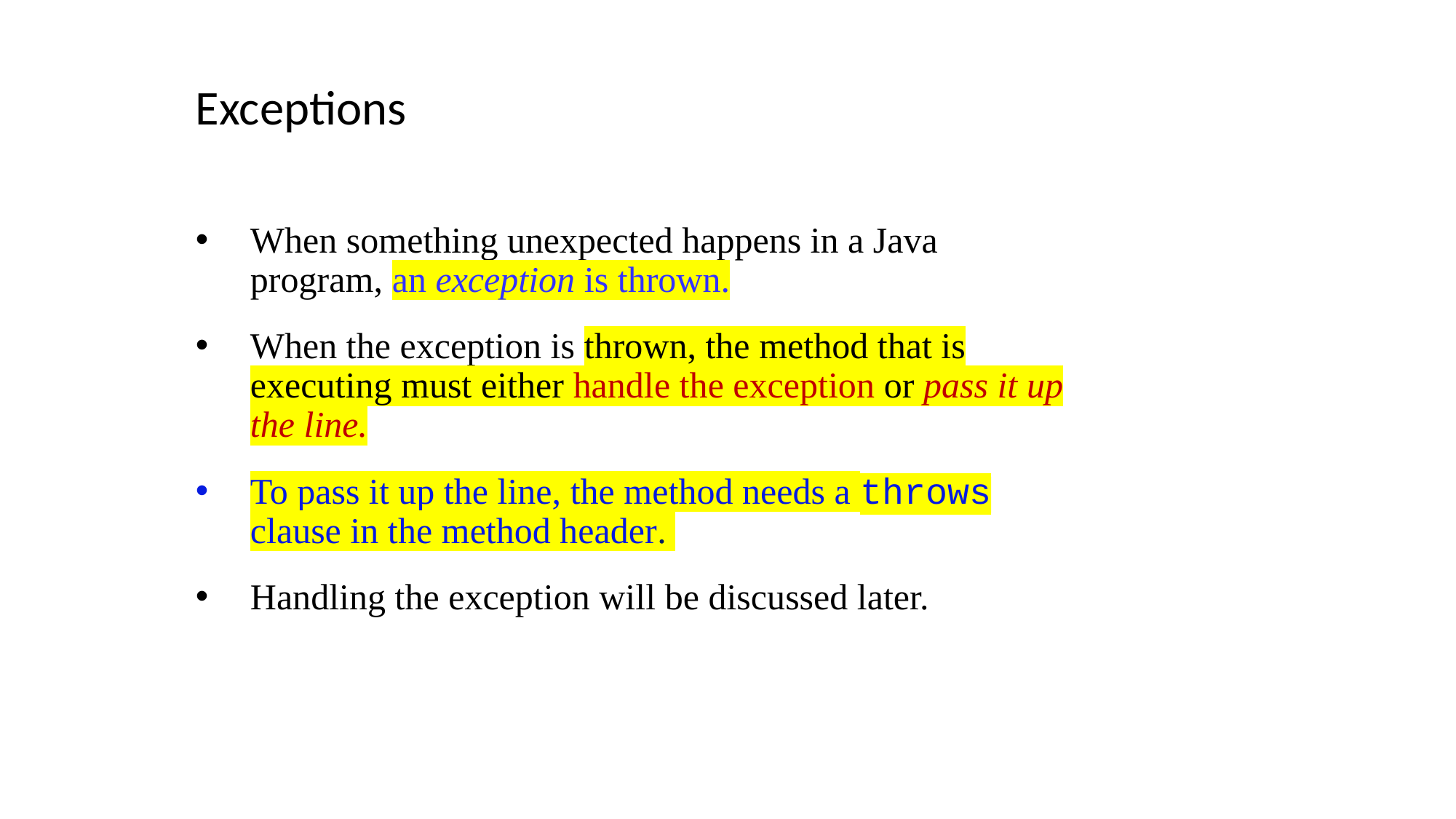

Exceptions
When something unexpected happens in a Java program, an exception is thrown.
When the exception is thrown, the method that is executing must either handle the exception or pass it up the line.
To pass it up the line, the method needs a throws clause in the method header.
Handling the exception will be discussed later.